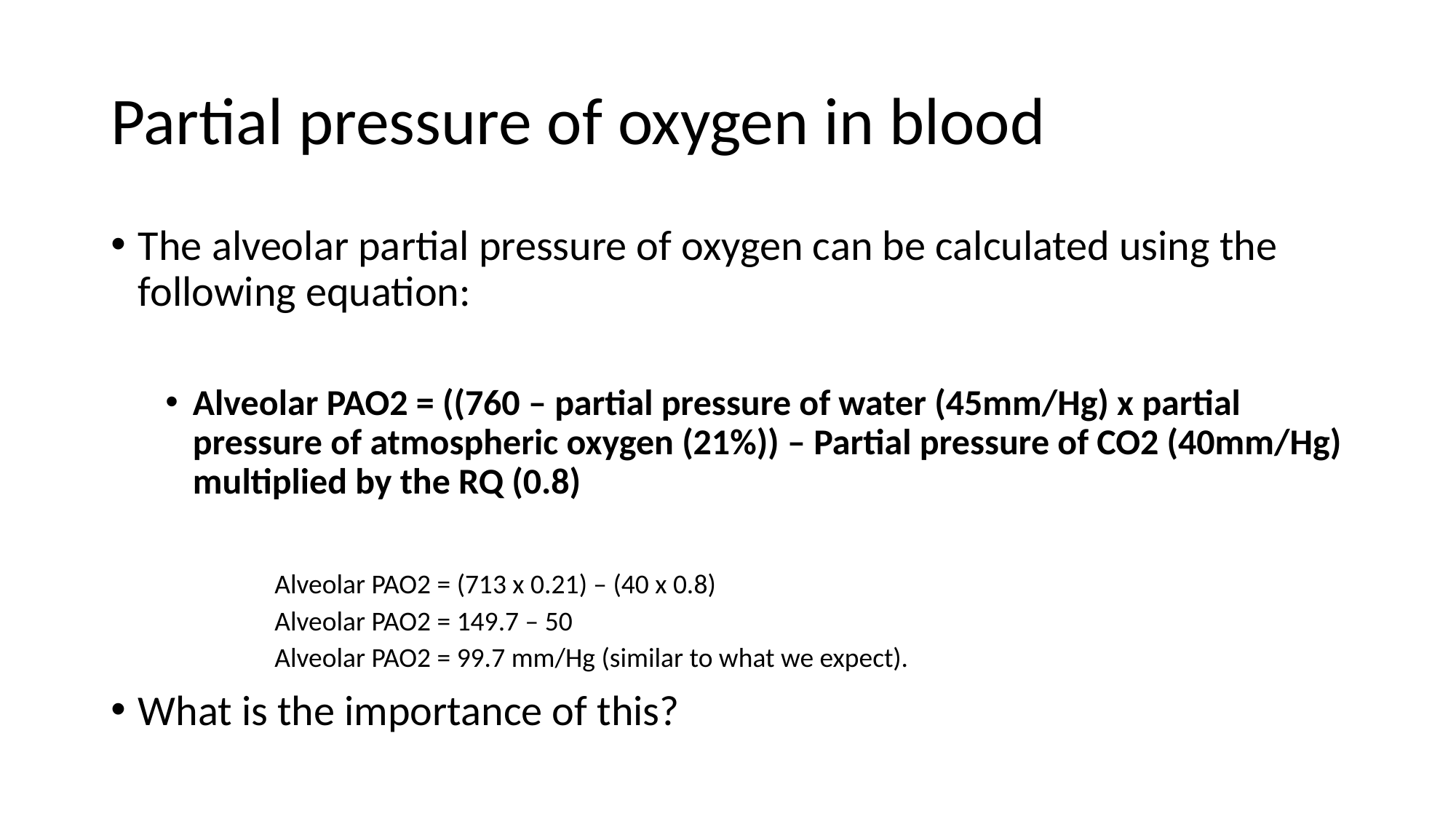

# Partial pressure of oxygen in blood
The alveolar partial pressure of oxygen can be calculated using the following equation:

Alveolar PAO2 = ((760 – partial pressure of water (45mm/Hg) x partial pressure of atmospheric oxygen (21%)) – Partial pressure of CO2 (40mm/Hg) multiplied by the RQ (0.8)

Alveolar PAO2 = (713 x 0.21) – (40 x 0.8)
Alveolar PAO2 = 149.7 – 50
Alveolar PAO2 = 99.7 mm/Hg (similar to what we expect).
What is the importance of this?